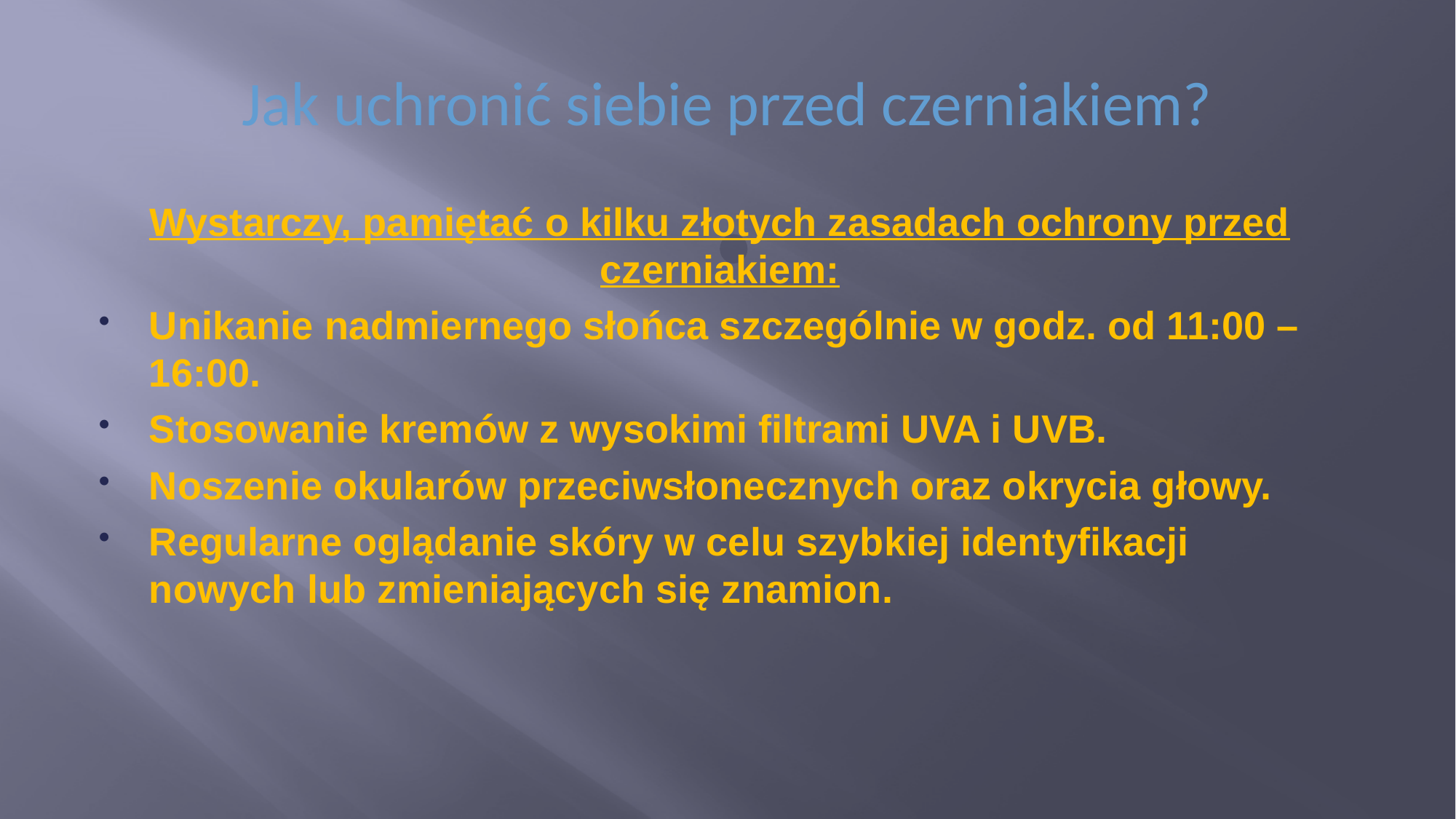

# Jak uchronić siebie przed czerniakiem?
Wystarczy, pamiętać o kilku złotych zasadach ochrony przed czerniakiem:
Unikanie nadmiernego słońca szczególnie w godz. od 11:00 – 16:00.
Stosowanie kremów z wysokimi filtrami UVA i UVB.
Noszenie okularów przeciwsłonecznych oraz okrycia głowy.
Regularne oglądanie skóry w celu szybkiej identyfikacji nowych lub zmieniających się znamion.